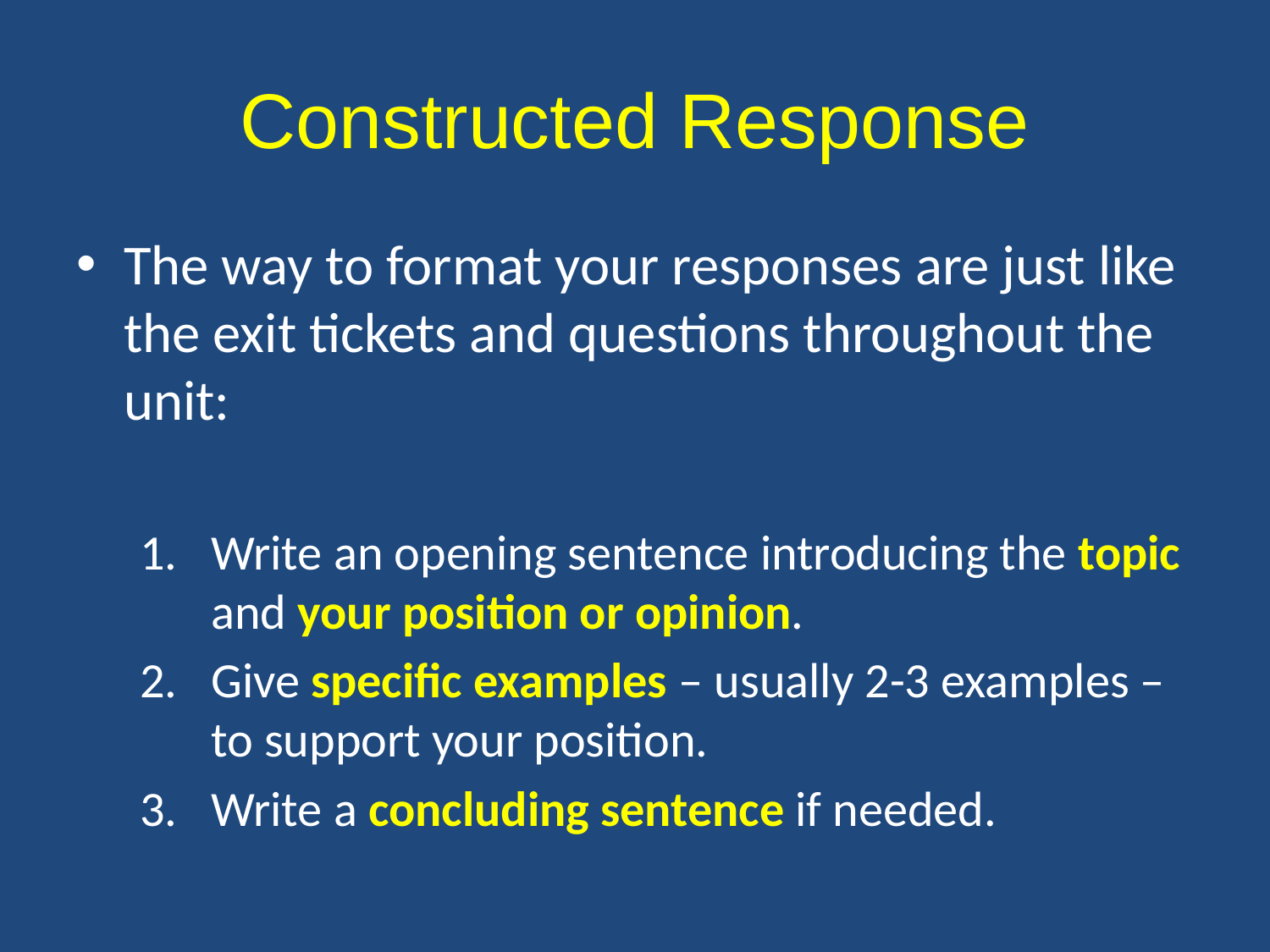

# Constructed Response
The way to format your responses are just like the exit tickets and questions throughout the unit:

Write an opening sentence introducing the topic and your position or opinion.
Give specific examples – usually 2-3 examples – to support your position.
Write a concluding sentence if needed.